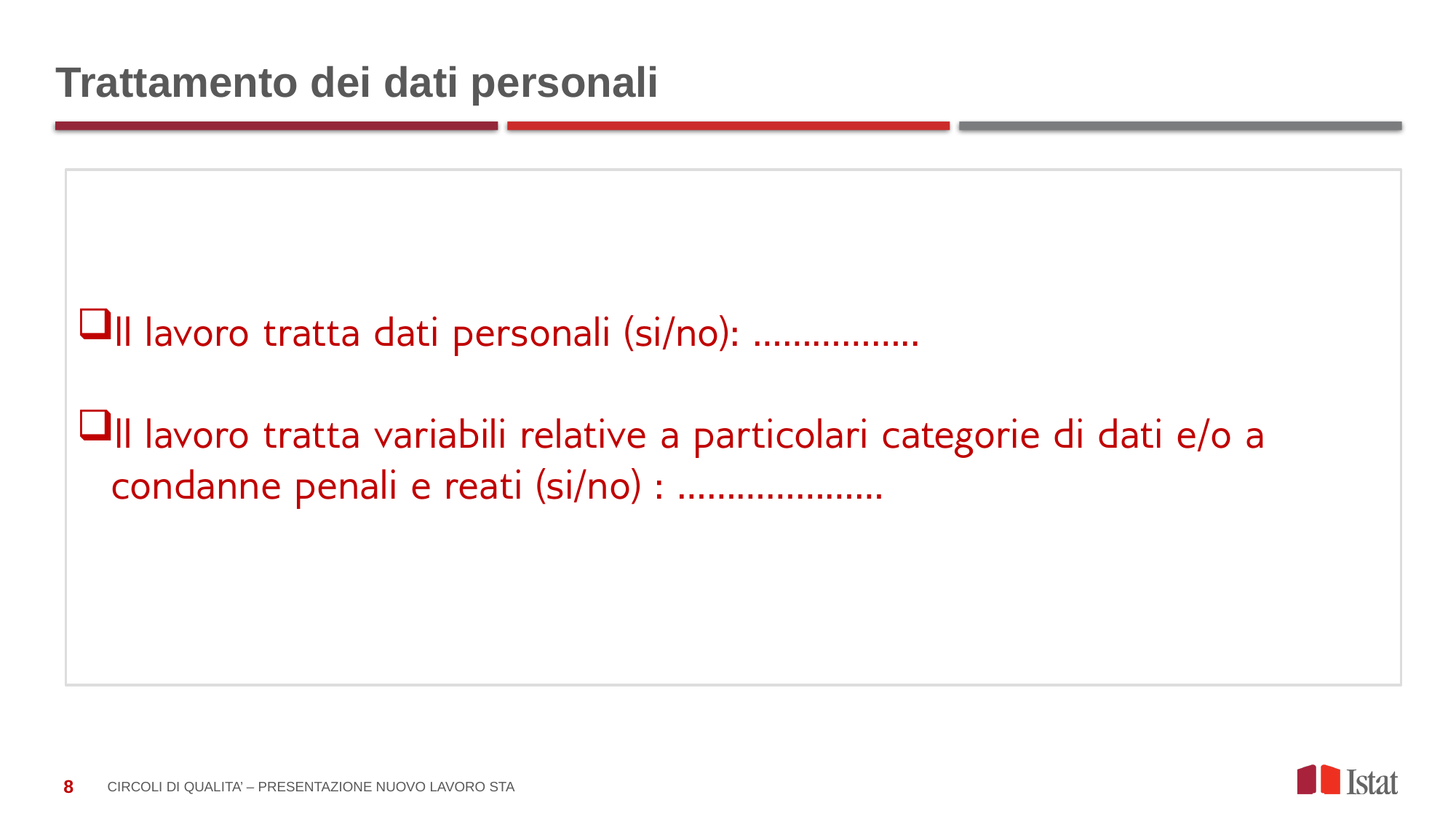

# Trattamento dei dati personali

Il lavoro tratta dati personali (si/no): ……………..

Il lavoro tratta variabili relative a particolari categorie di dati e/o a condanne penali e reati (si/no) : …………………

Circoli di qualita’ – presentazione nuovo Lavoro STA
8